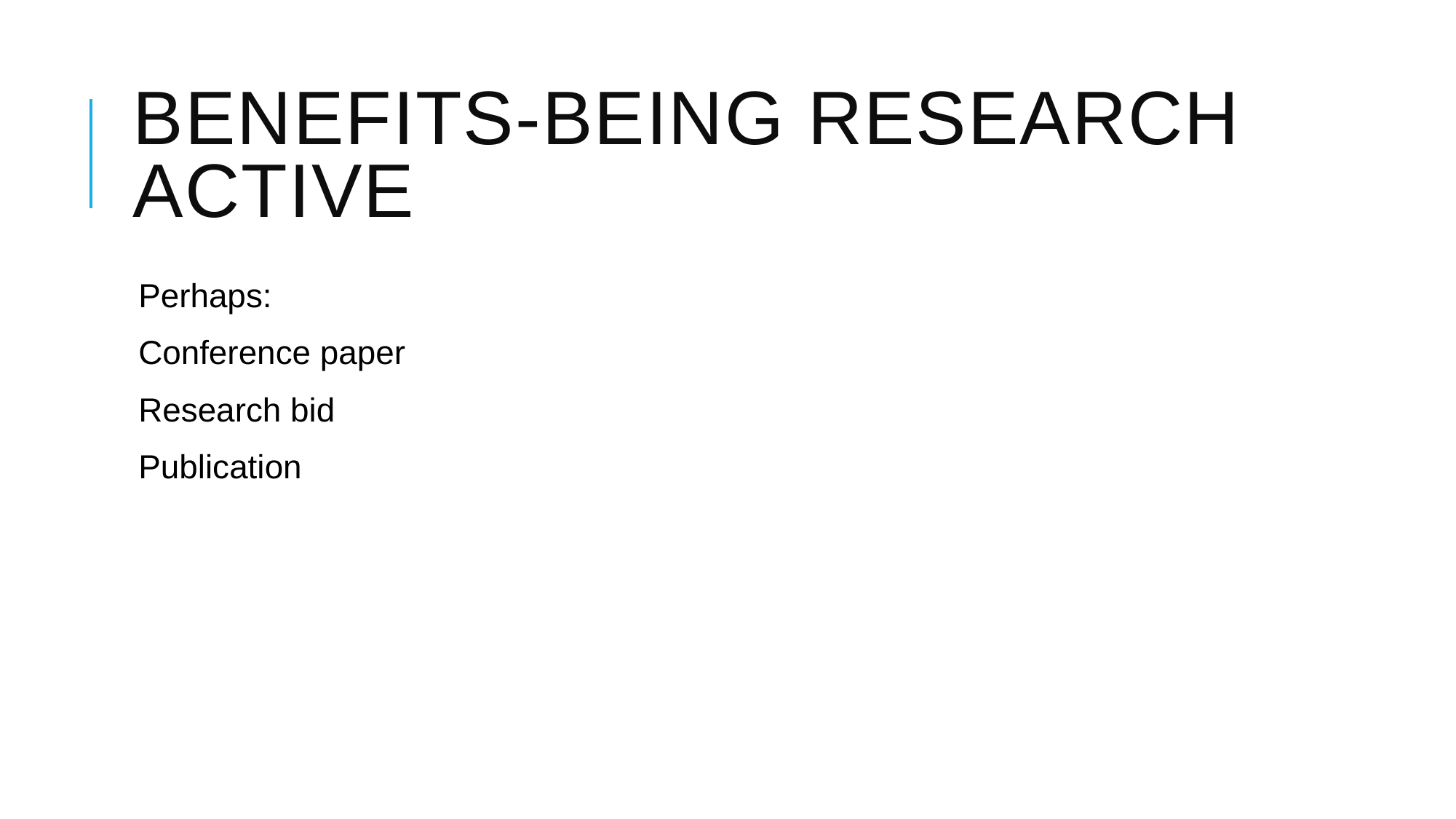

# Benefits-being research active
Perhaps:
Conference paper
Research bid
Publication